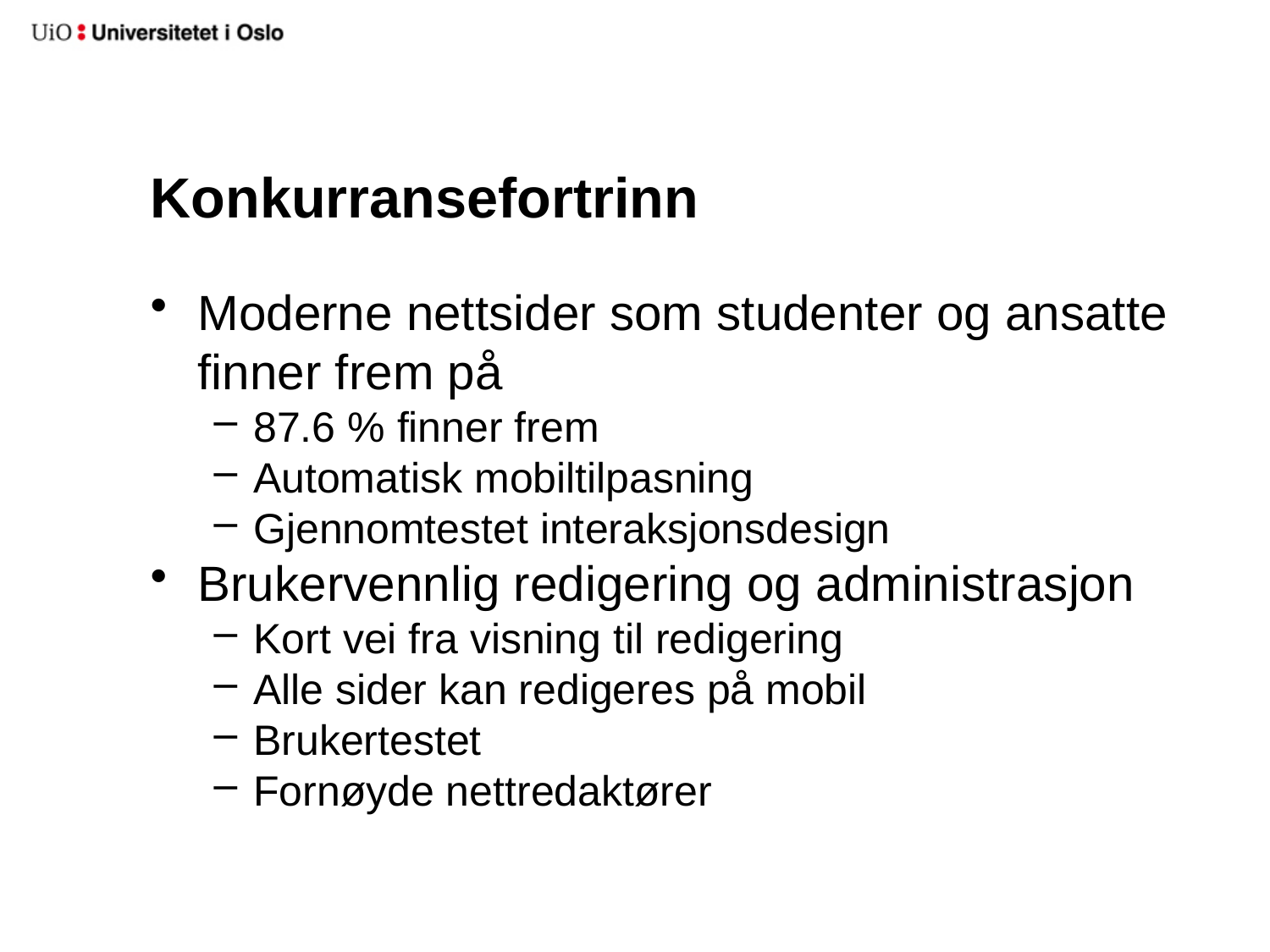

# Konkurransefortrinn
Moderne nettsider som studenter og ansatte finner frem på
87.6 % finner frem
Automatisk mobiltilpasning
Gjennomtestet interaksjonsdesign
Brukervennlig redigering og administrasjon
Kort vei fra visning til redigering
Alle sider kan redigeres på mobil
Brukertestet
Fornøyde nettredaktører